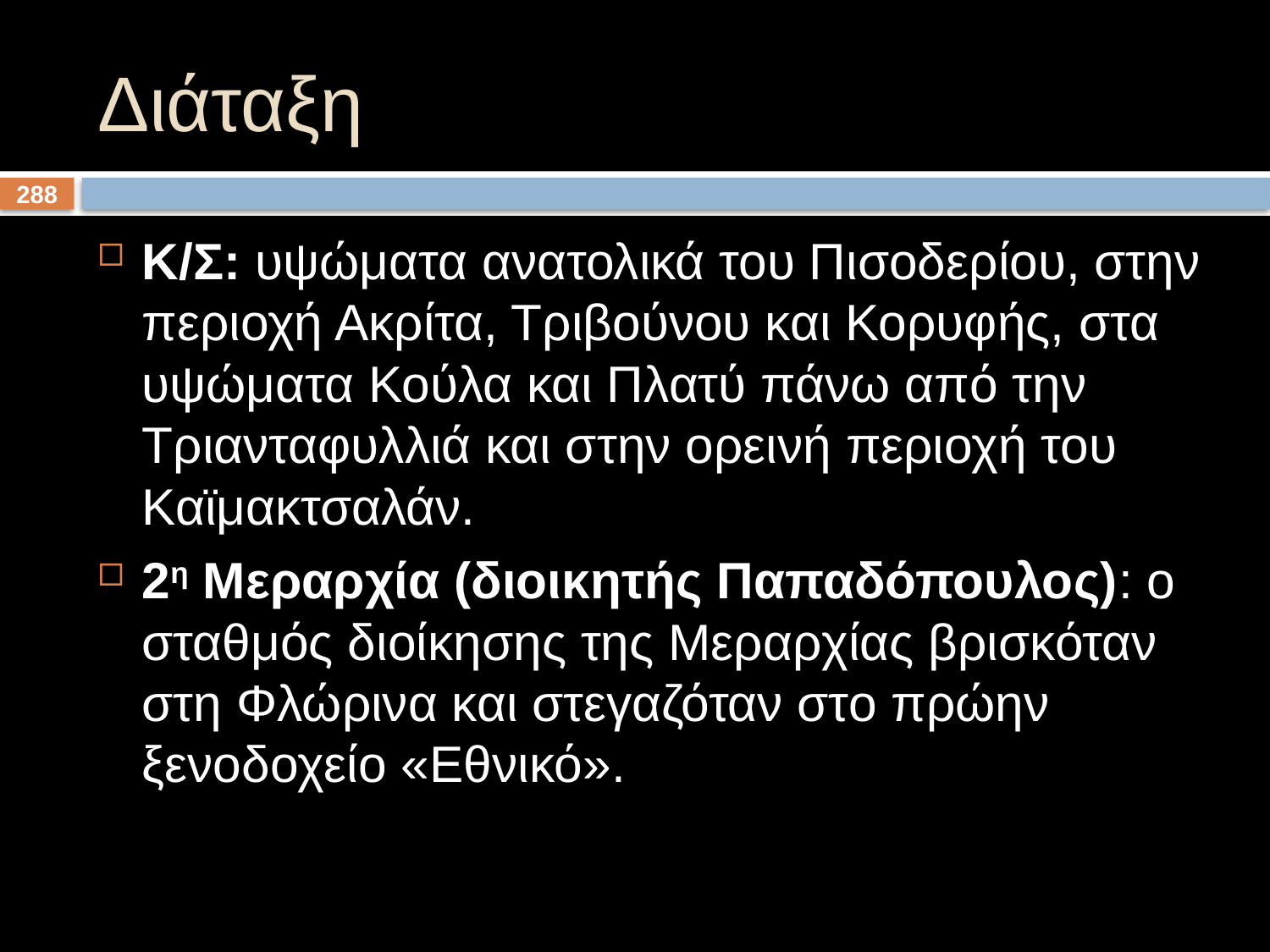

# Διάταξη
288
Κ/Σ: υψώματα ανατολικά του Πισοδερίου, στην περιοχή Ακρίτα, Τριβούνου και Κορυφής, στα υψώματα Κούλα και Πλατύ πάνω από την Τριανταφυλλιά και στην ορεινή περιοχή του Καϊμακτσαλάν.
2η Μεραρχία (διοικητής Παπαδόπουλος): ο σταθμός διοίκησης της Μεραρχίας βρισκόταν στη Φλώρινα και στεγαζόταν στο πρώην ξενοδοχείο «Εθνικό».